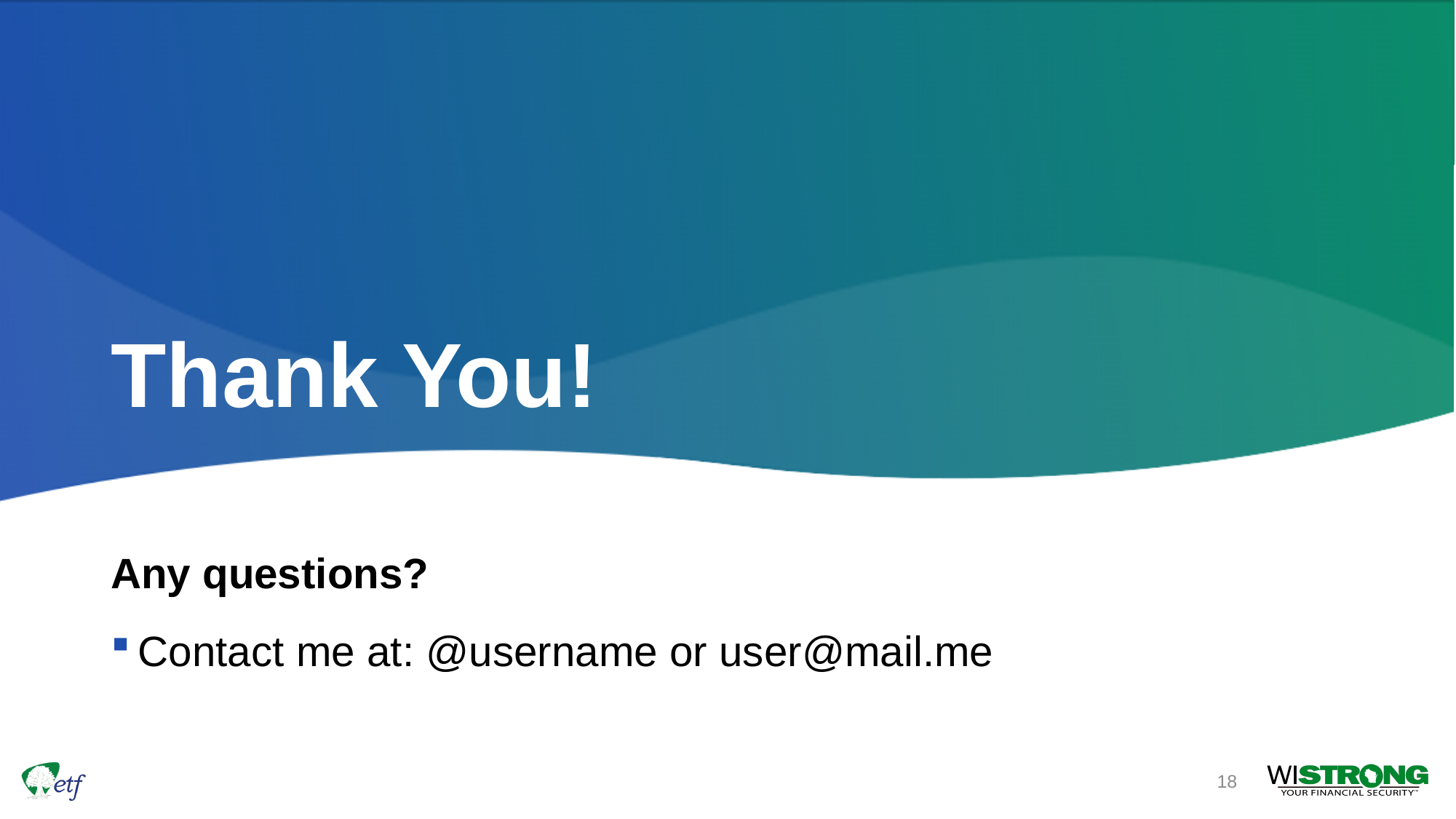

# Thank You!
Any questions?
Contact me at: @username or user@mail.me

18